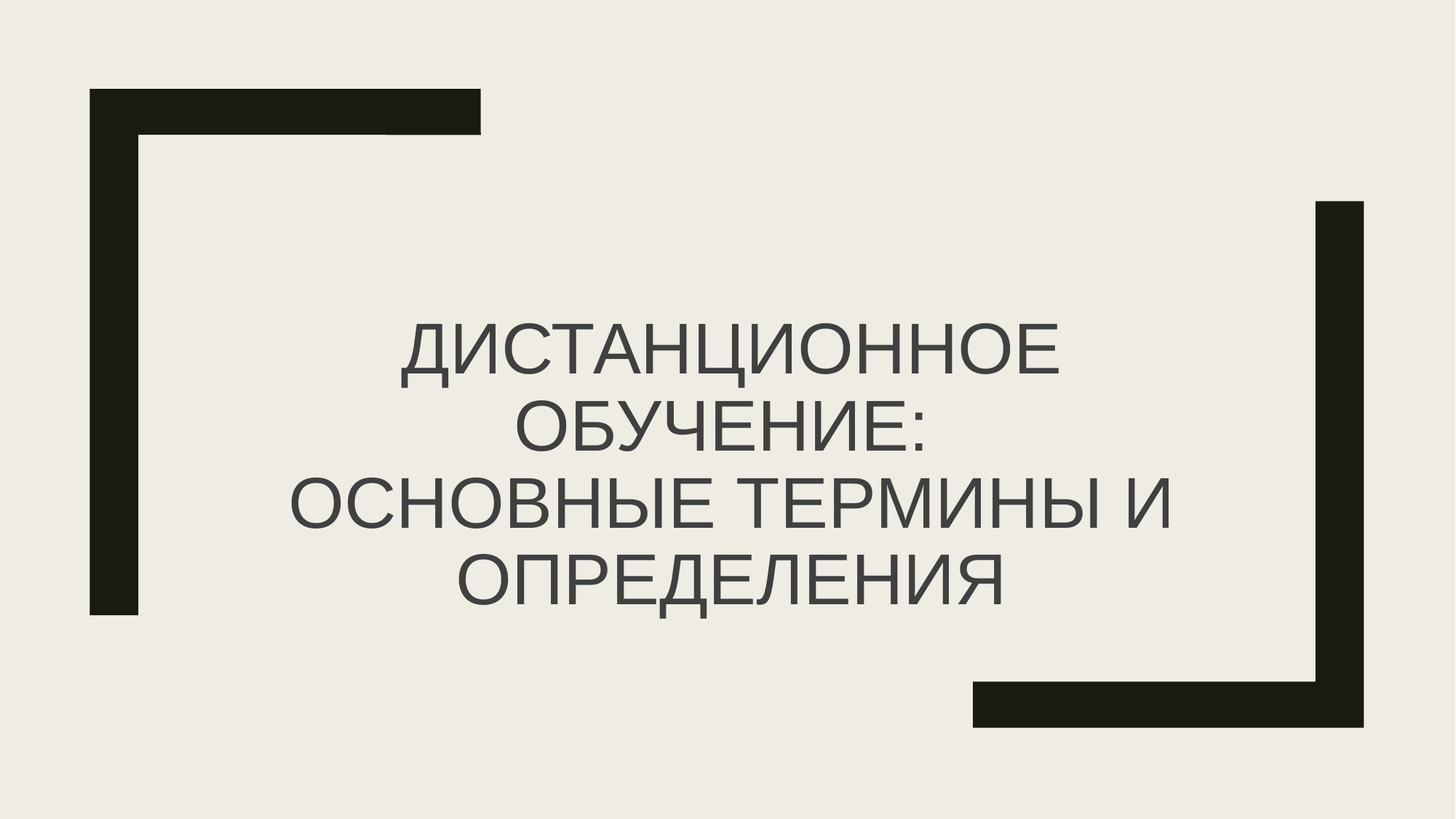

# Дистанционное обучение: основные термины и определения